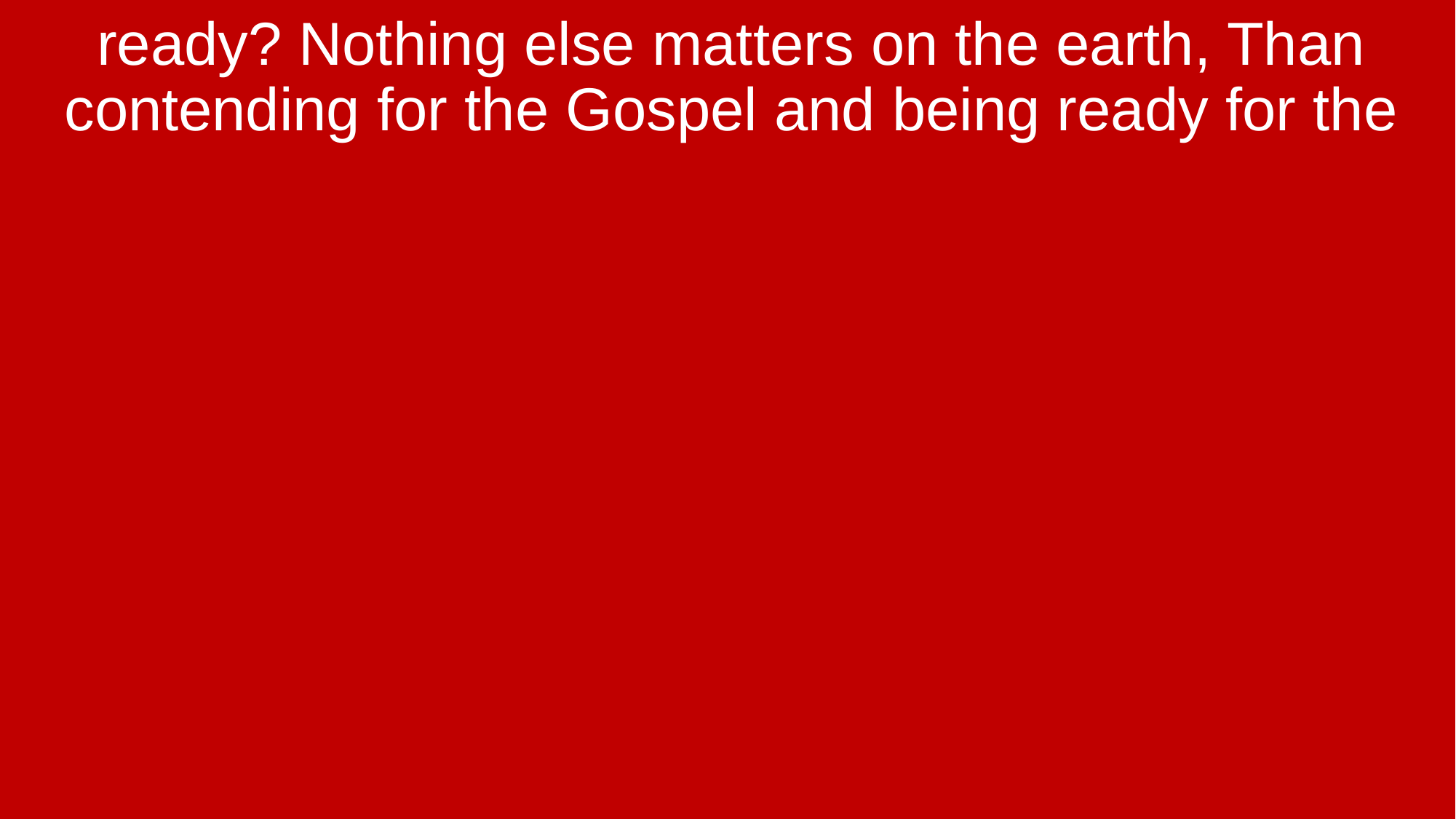

ready? Nothing else matters on the earth, Than contending for the Gospel and being ready for the